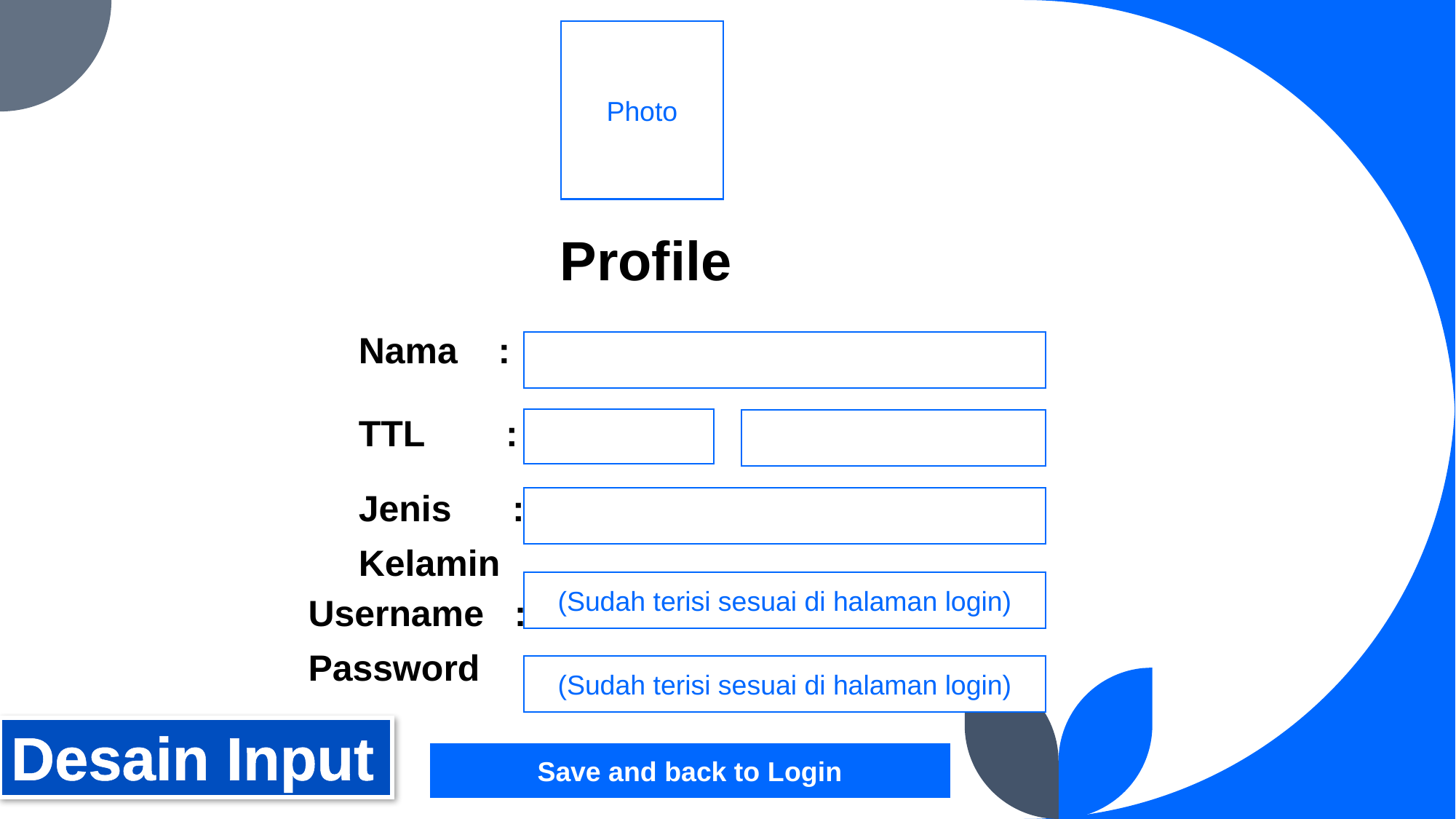

Photo
Profile
Nama    :

TTL        :

Jenis      :
Kelamin

(Sudah terisi sesuai di halaman login)
Username   :
Password    :
(Sudah terisi sesuai di halaman login)
# Desain Input
Save and back to Login